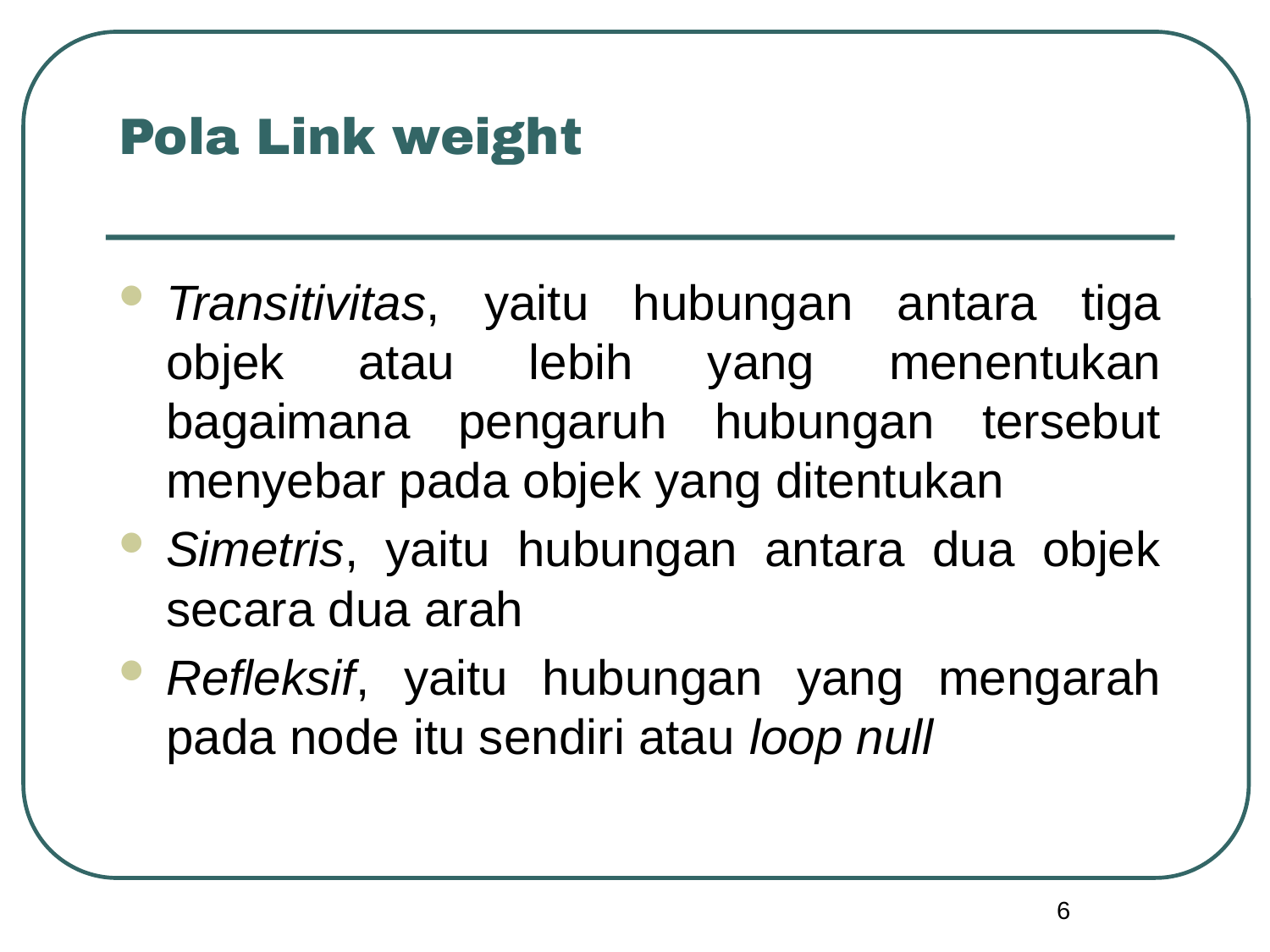

# Pola Link weight
Transitivitas, yaitu hubungan antara tiga objek atau lebih yang menentukan bagaimana pengaruh hubungan tersebut menyebar pada objek yang ditentukan
Simetris, yaitu hubungan antara dua objek secara dua arah
Refleksif, yaitu hubungan yang mengarah pada node itu sendiri atau loop null
6